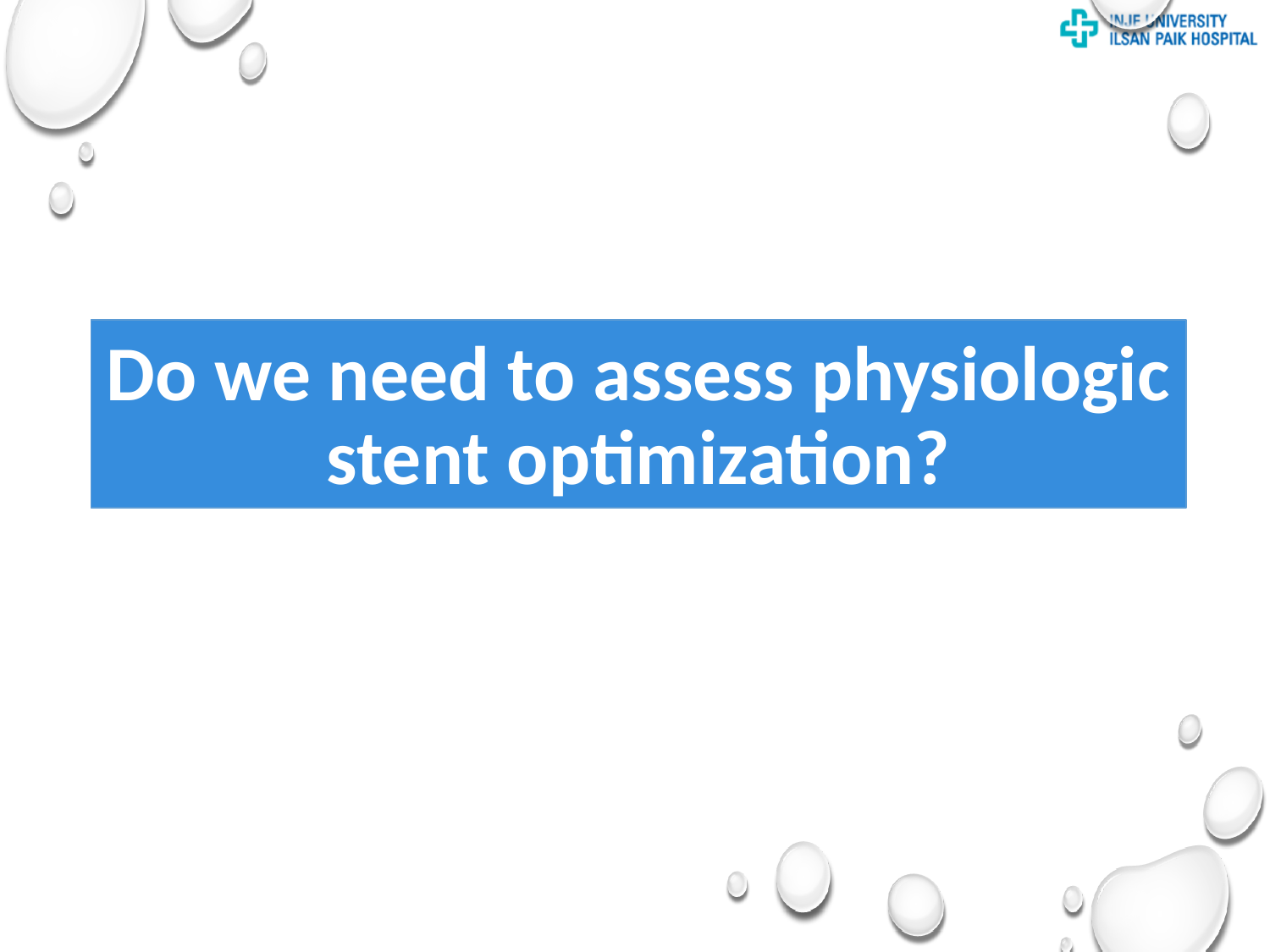

# Do we need to assess physiologic stent optimization?